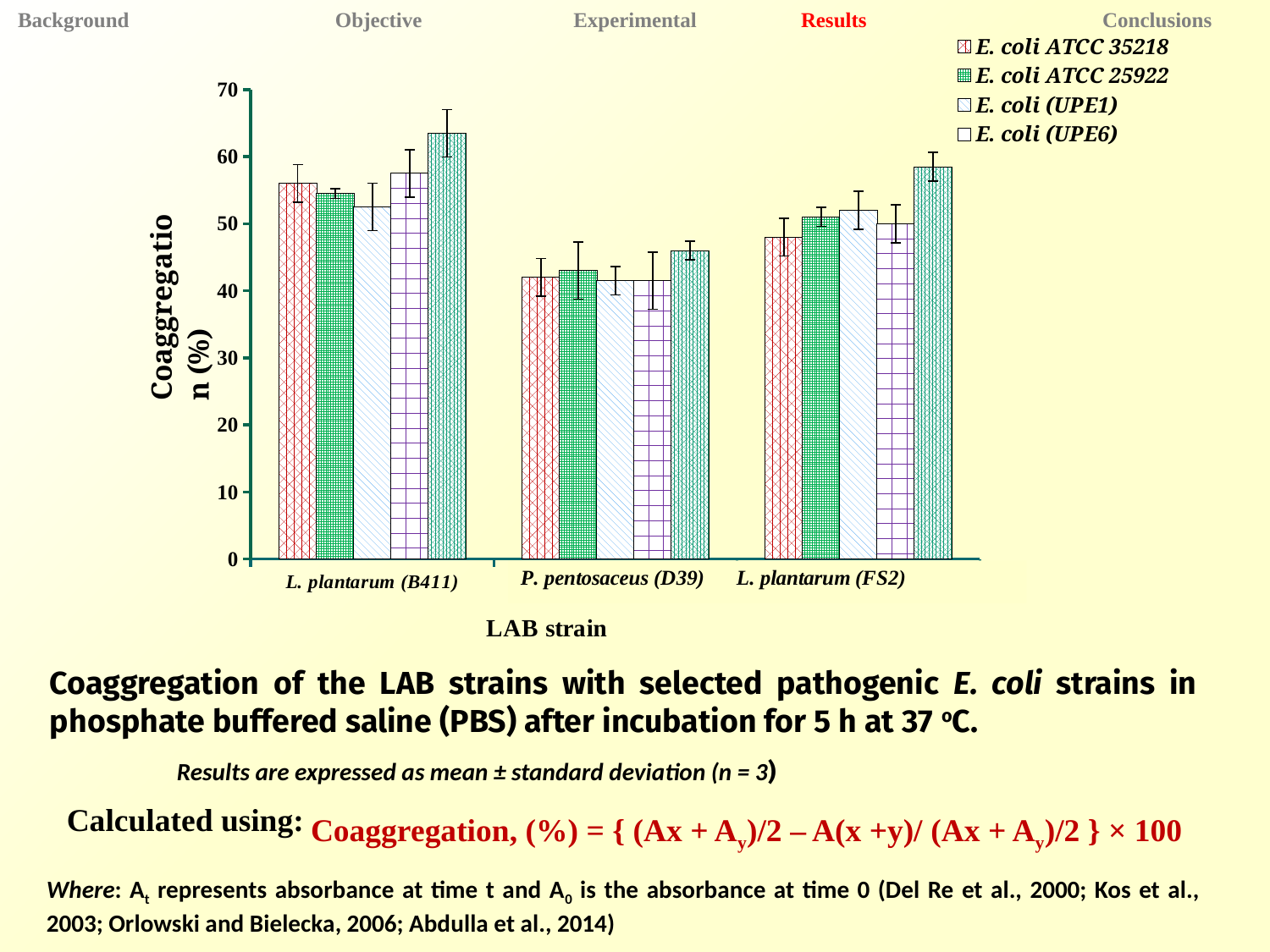

Background  	              Objective 	           Experimental 	      Results          	               Conclusions

### Chart

| Category | E. coli ATCC 35218 | E. coli ATCC 25922 | E. coli (UPE1) | E. coli (UPE6) | E. coli (UPE8) |
|---|---|---|---|---|---|
| L. plantarum (B411) | 56.0 | 54.5 | 52.5 | 57.5 | 63.5 |
| P. pentosaceus (FB 814) | 42.0 | 43.0 | 41.5 | 41.5 | 46.0 |
| L. plantarum (FB713) | 48.0 | 51.0 | 52.0 | 50.0 | 58.5 |
Coaggregation of the LAB strains with selected pathogenic E. coli strains in phosphate buffered saline (PBS) after incubation for 5 h at 37 oC.
	Results are expressed as mean ± standard deviation (n = 3)
Calculated using:
Coaggregation, (%) = { (Ax + Ay)/2 – A(x +y)/ (Ax + Ay)/2 } × 100
Where: At represents absorbance at time t and A0 is the absorbance at time 0 (Del Re et al., 2000; Kos et al., 2003; Orlowski and Bielecka, 2006; Abdulla et al., 2014)